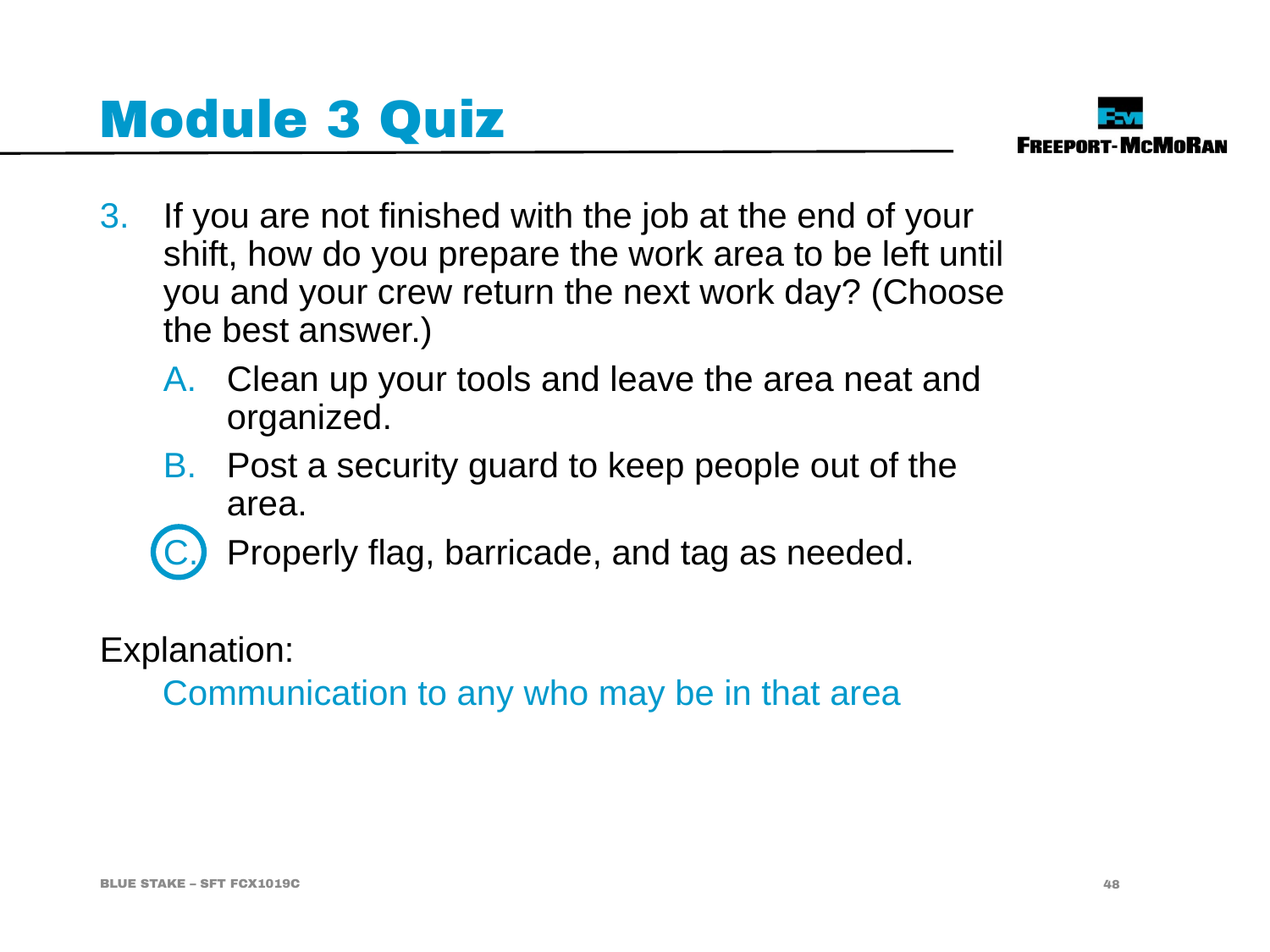

Module 3 Quiz
If you are not finished with the job at the end of your shift, how do you prepare the work area to be left until you and your crew return the next work day? (Choose the best answer.)
Clean up your tools and leave the area neat and organized.
Post a security guard to keep people out of the area.
Properly flag, barricade, and tag as needed.

Explanation:

Communication to any who may be in that area
BLUE STAKE – SFT FCX1019C
48